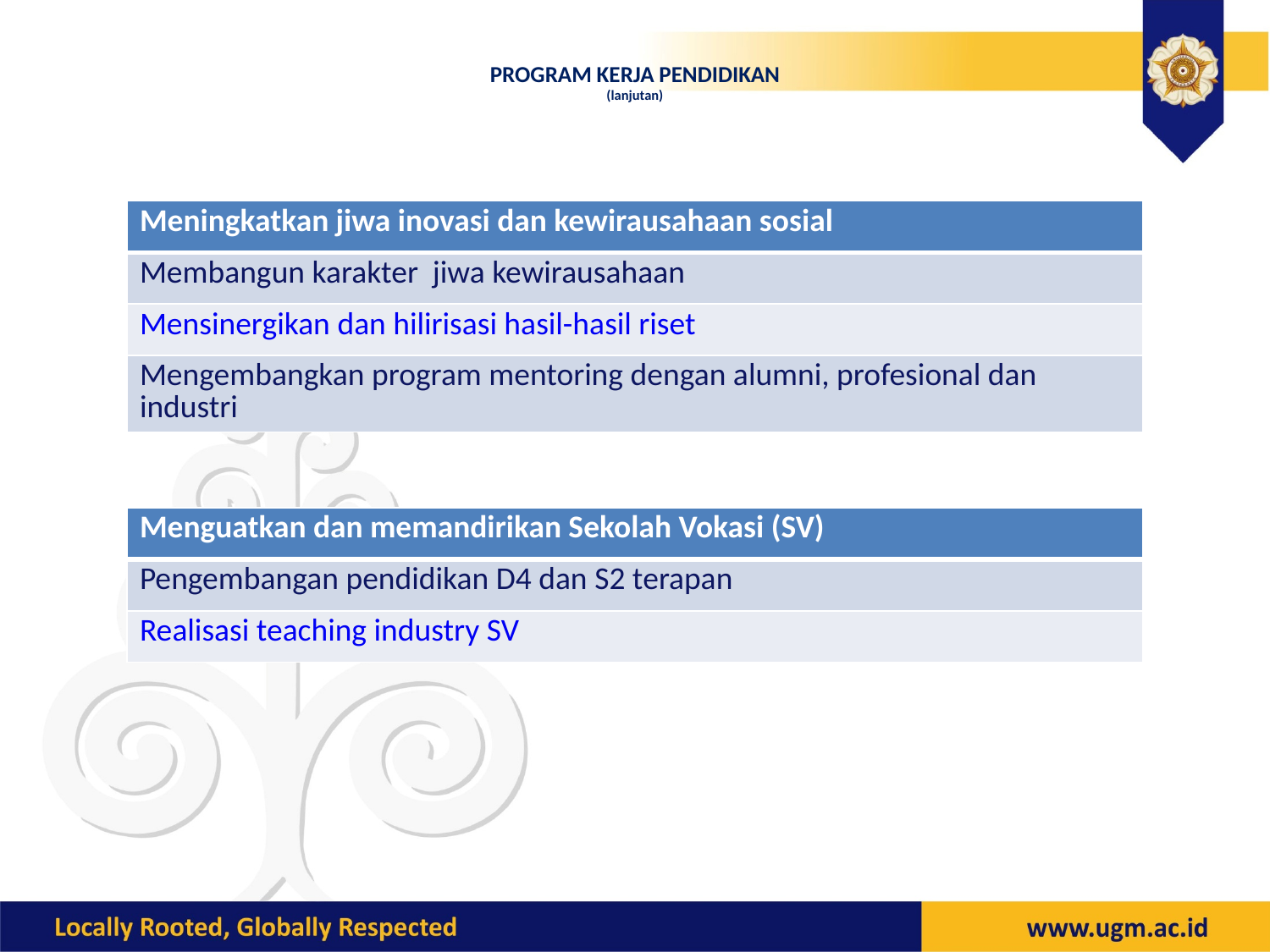

# PROGRAM KERJA PENDIDIKAN (lanjutan)
| Meningkatkan jiwa inovasi dan kewirausahaan sosial |
| --- |
| Membangun karakter jiwa kewirausahaan |
| Mensinergikan dan hilirisasi hasil-hasil riset |
| Mengembangkan program mentoring dengan alumni, profesional dan industri |
| Menguatkan dan memandirikan Sekolah Vokasi (SV) |
| --- |
| Pengembangan pendidikan D4 dan S2 terapan |
| Realisasi teaching industry SV |